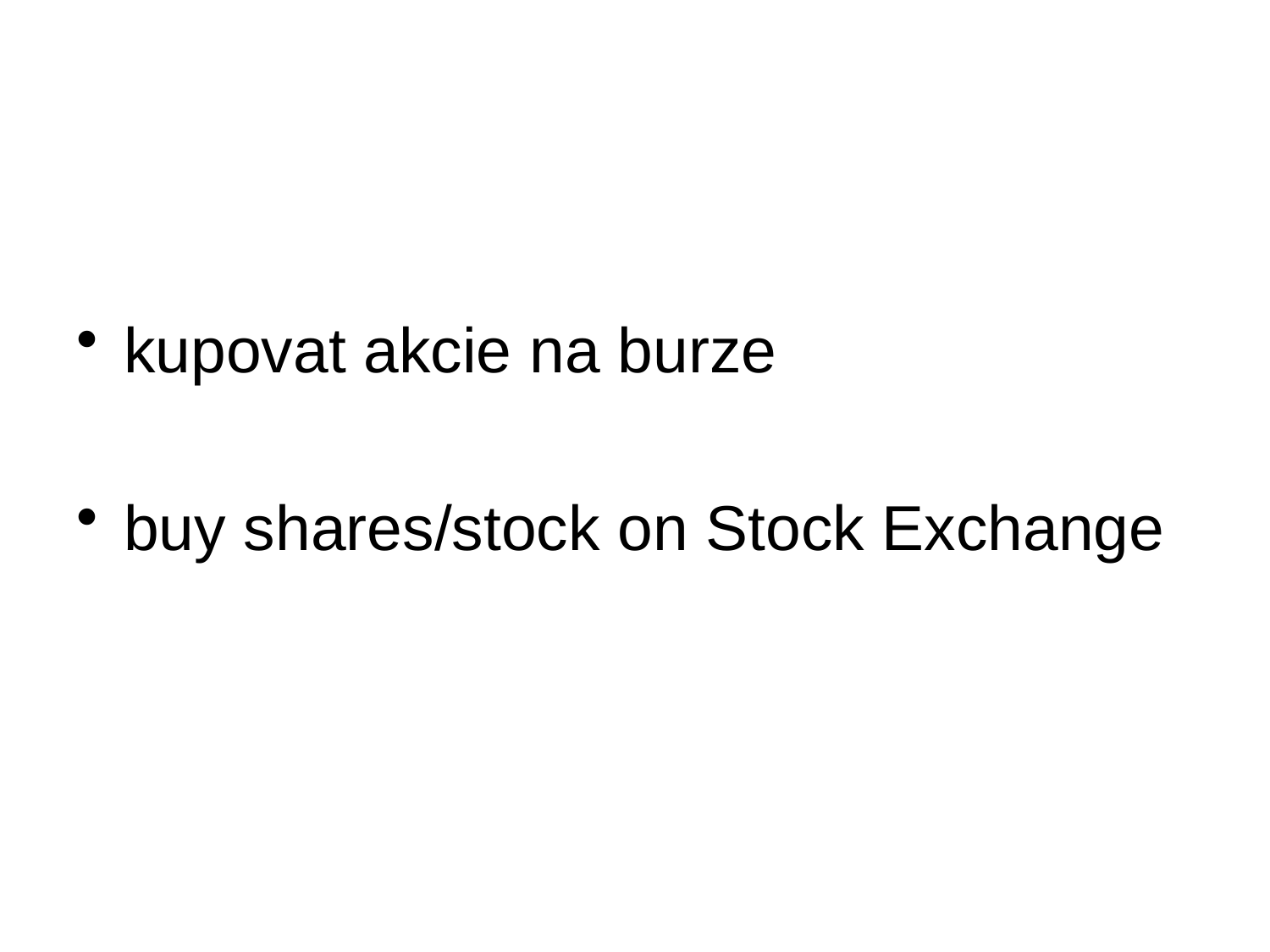

#

kupovat akcie na burze

buy shares/stock on Stock Exchange